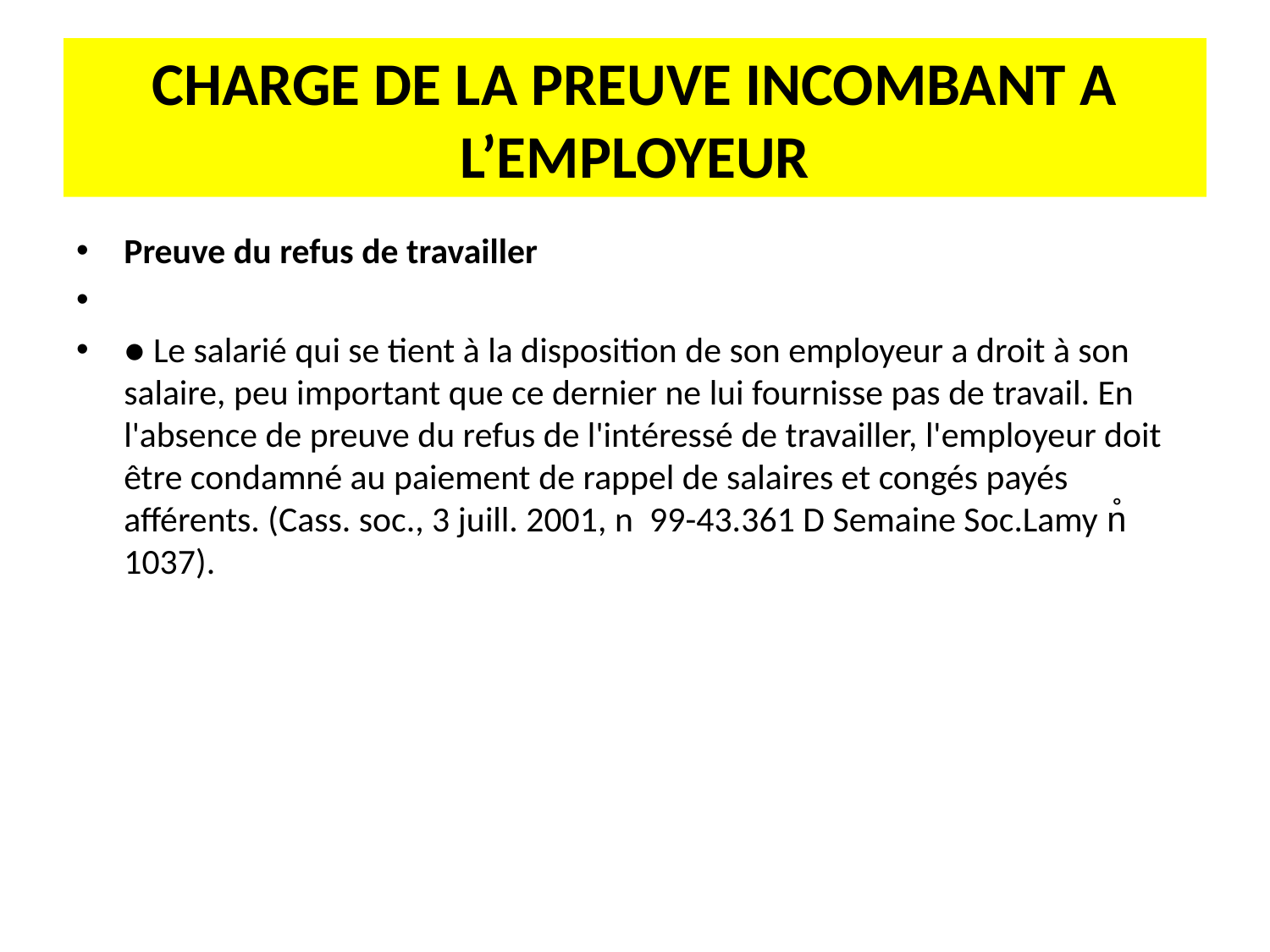

# CHARGE DE LA PREUVE INCOMBANT A L’EMPLOYEUR
Preuve du refus de travailler

● Le salarié qui se tient à la disposition de son employeur a droit à son salaire, peu important que ce dernier ne lui fournisse pas de travail. En l'absence de preuve du refus de l'intéressé de travailler, l'employeur doit être condamné au paiement de rappel de salaires et congés payés afférents. (Cass. soc., 3 juill. 2001, n  99-43.361 D Semaine Soc.Lamy n̊ 1037).